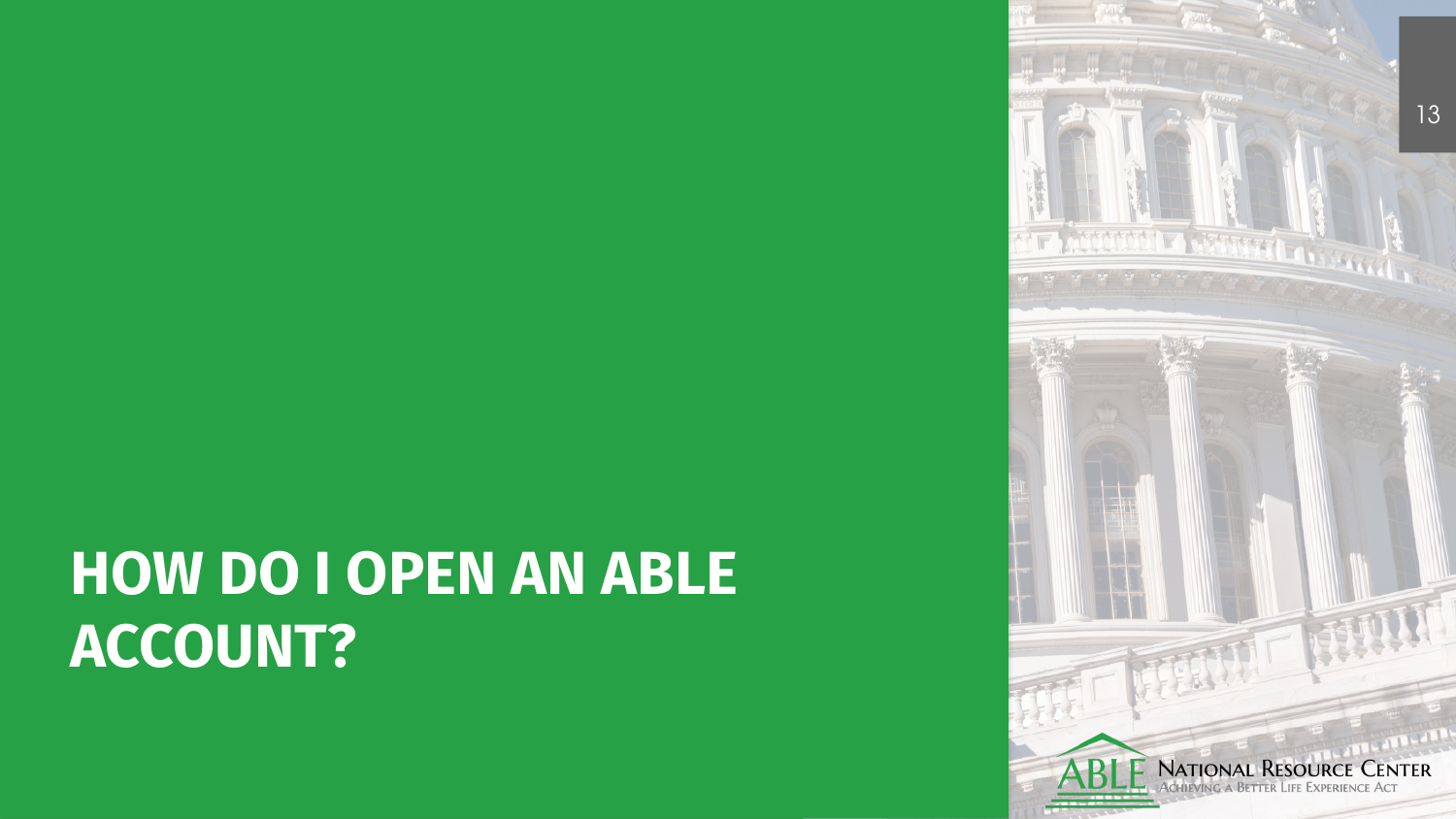

13
# How Do I Open an ABLE Account?